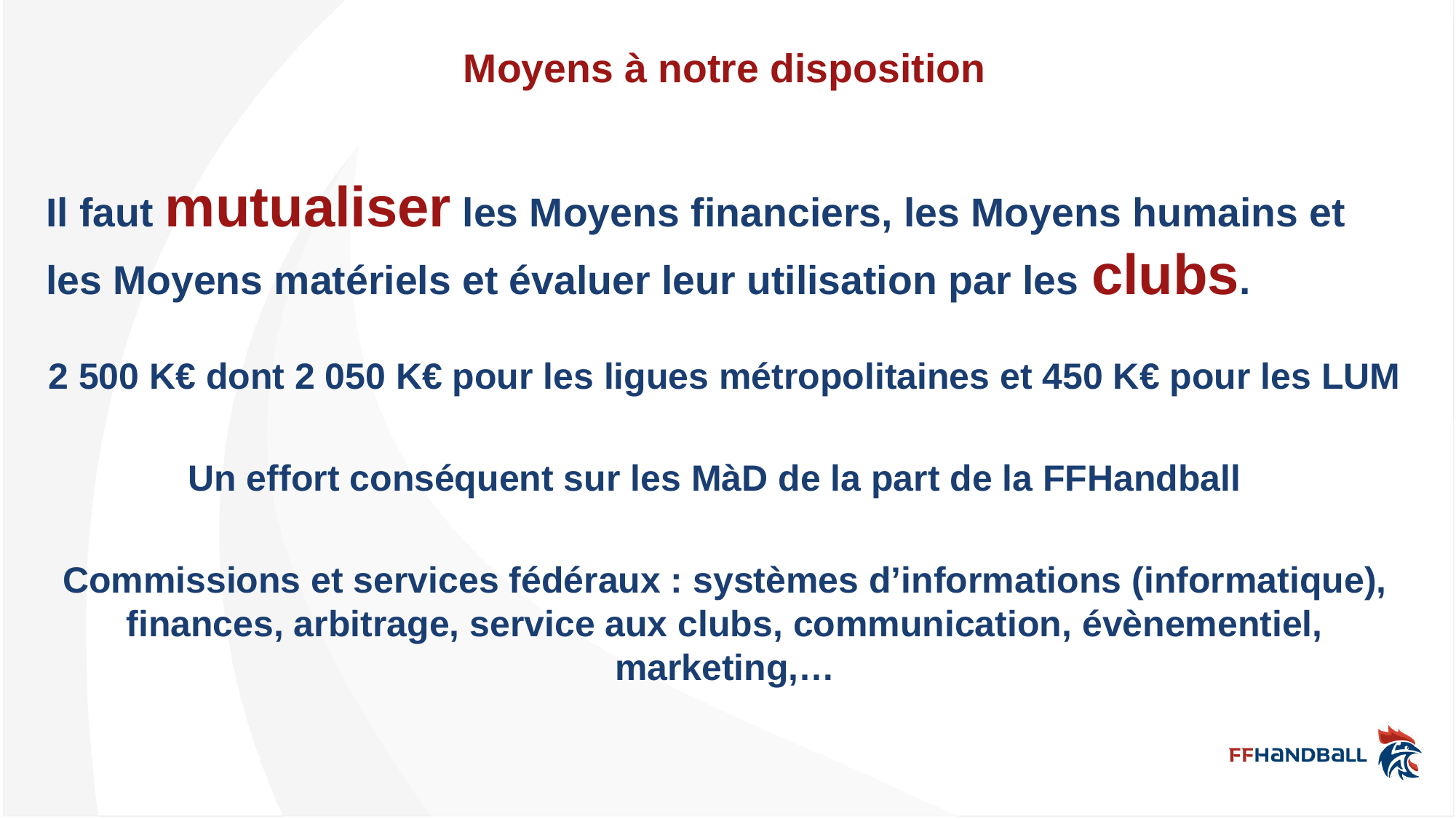

# Moyens à notre disposition
Il faut mutualiser les Moyens financiers, les Moyens humains et les Moyens matériels et évaluer leur utilisation par les clubs.

2 500 K€ dont 2 050 K€ pour les ligues métropolitaines et 450 K€ pour les LUM

Un effort conséquent sur les MàD de la part de la FFHandball

Commissions et services fédéraux : systèmes d’informations (informatique), finances, arbitrage, service aux clubs, communication, évènementiel, marketing,…